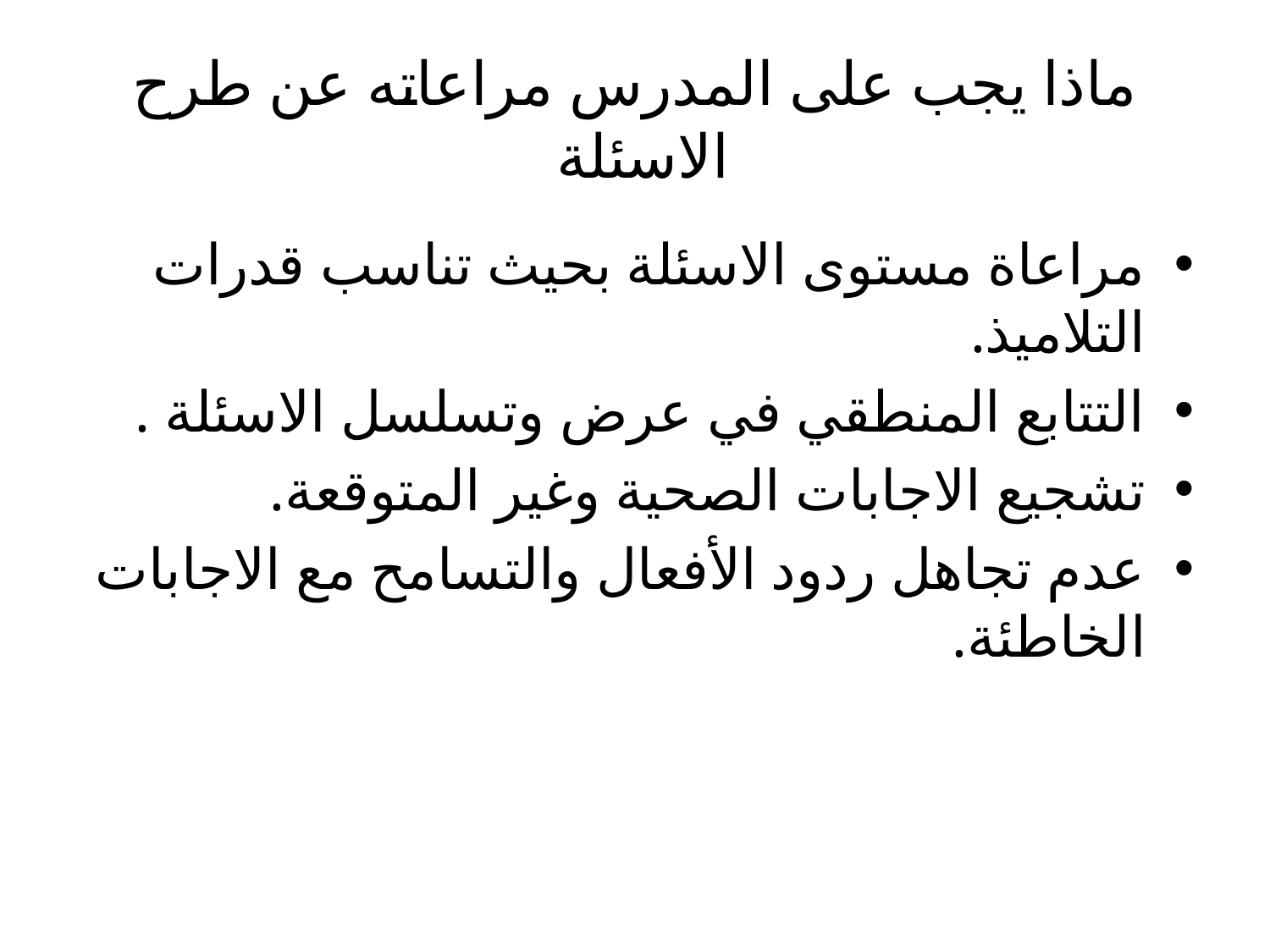

# ماذا يجب على المدرس مراعاته عن طرح الاسئلة
مراعاة مستوى الاسئلة بحيث تناسب قدرات التلاميذ.
التتابع المنطقي في عرض وتسلسل الاسئلة .
تشجيع الاجابات الصحية وغير المتوقعة.
عدم تجاهل ردود الأفعال والتسامح مع الاجابات الخاطئة.